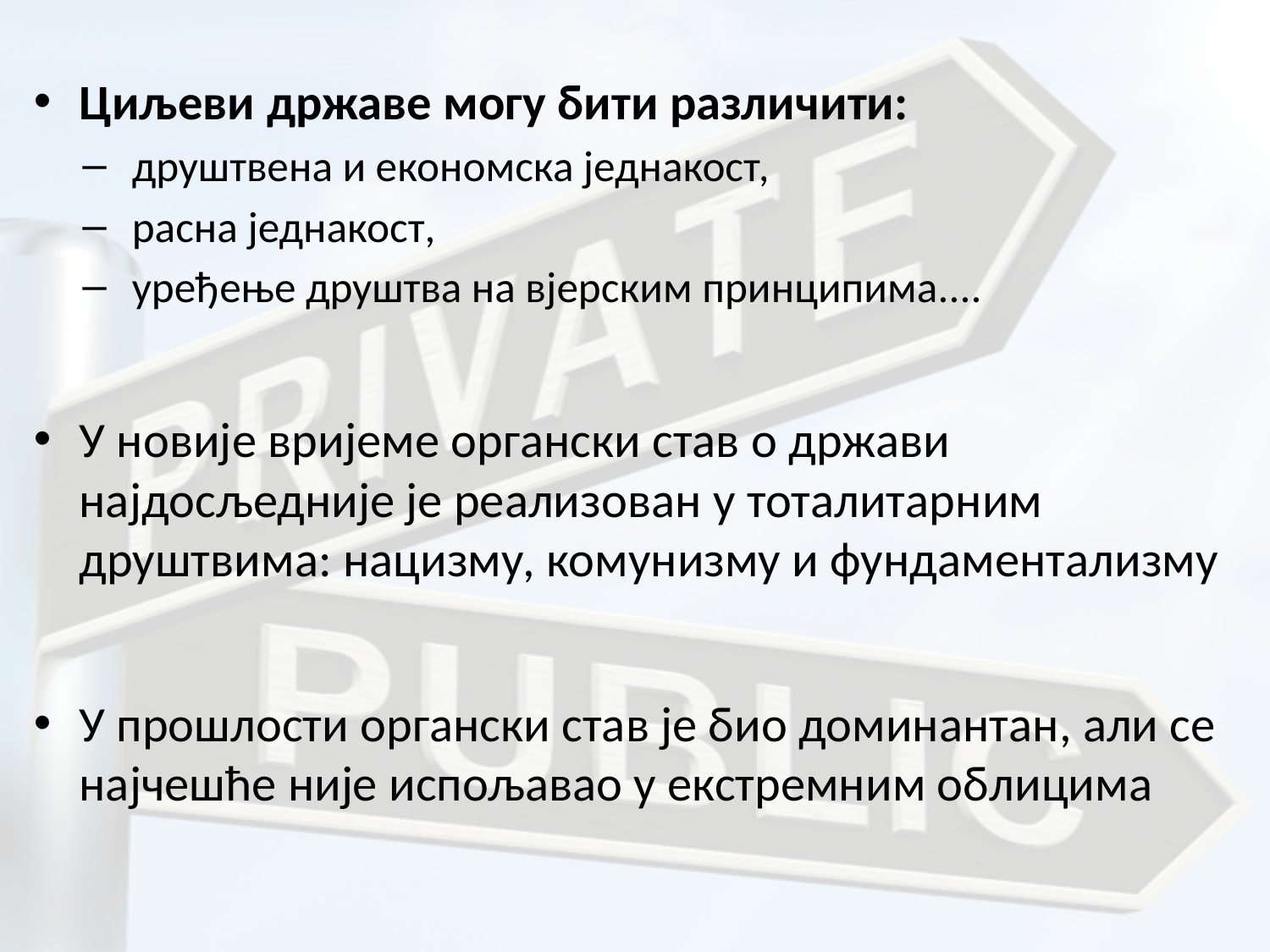

Циљеви државе могу бити различити:
друштвена и економска једнакост,
расна једнакост,
уређење друштва на вјерским принципима....

У новије вријеме органски став о држави најдосљедније је реализован у тоталитарним друштвима: нацизму, комунизму и фундаментализму

У прошлости органски став је био доминантан, али се најчешће није испољавао у екстремним облицима